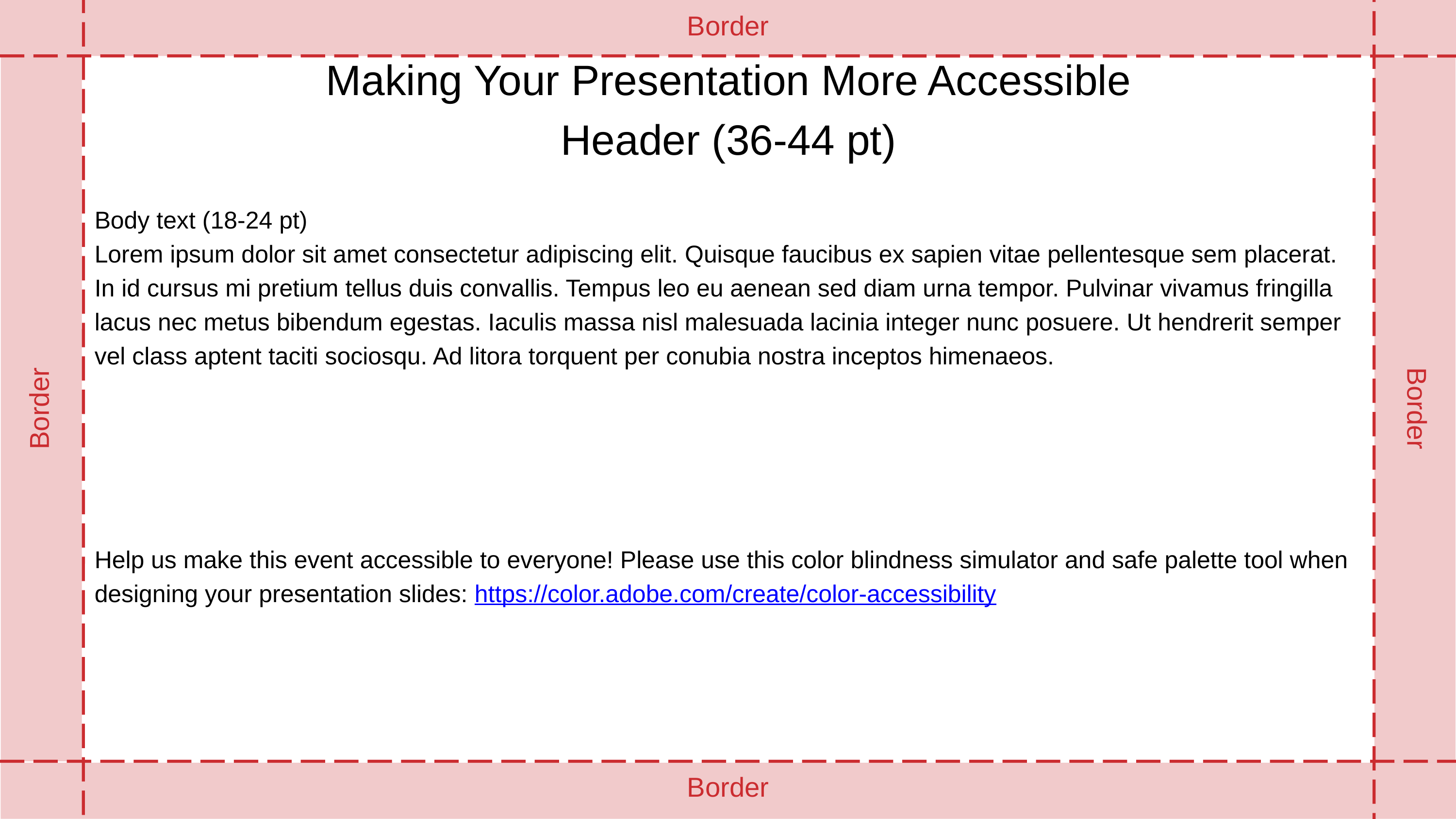

Border
Making Your Presentation More Accessible
Header (36-44 pt)

Body text (18-24 pt)
Lorem ipsum dolor sit amet consectetur adipiscing elit. Quisque faucibus ex sapien vitae pellentesque sem placerat. In id cursus mi pretium tellus duis convallis. Tempus leo eu aenean sed diam urna tempor. Pulvinar vivamus fringilla lacus nec metus bibendum egestas. Iaculis massa nisl malesuada lacinia integer nunc posuere. Ut hendrerit semper vel class aptent taciti sociosqu. Ad litora torquent per conubia nostra inceptos himenaeos.

Help us make this event accessible to everyone! Please use this color blindness simulator and safe palette tool when designing your presentation slides: https://color.adobe.com/create/color-accessibility

Border
Border

Border